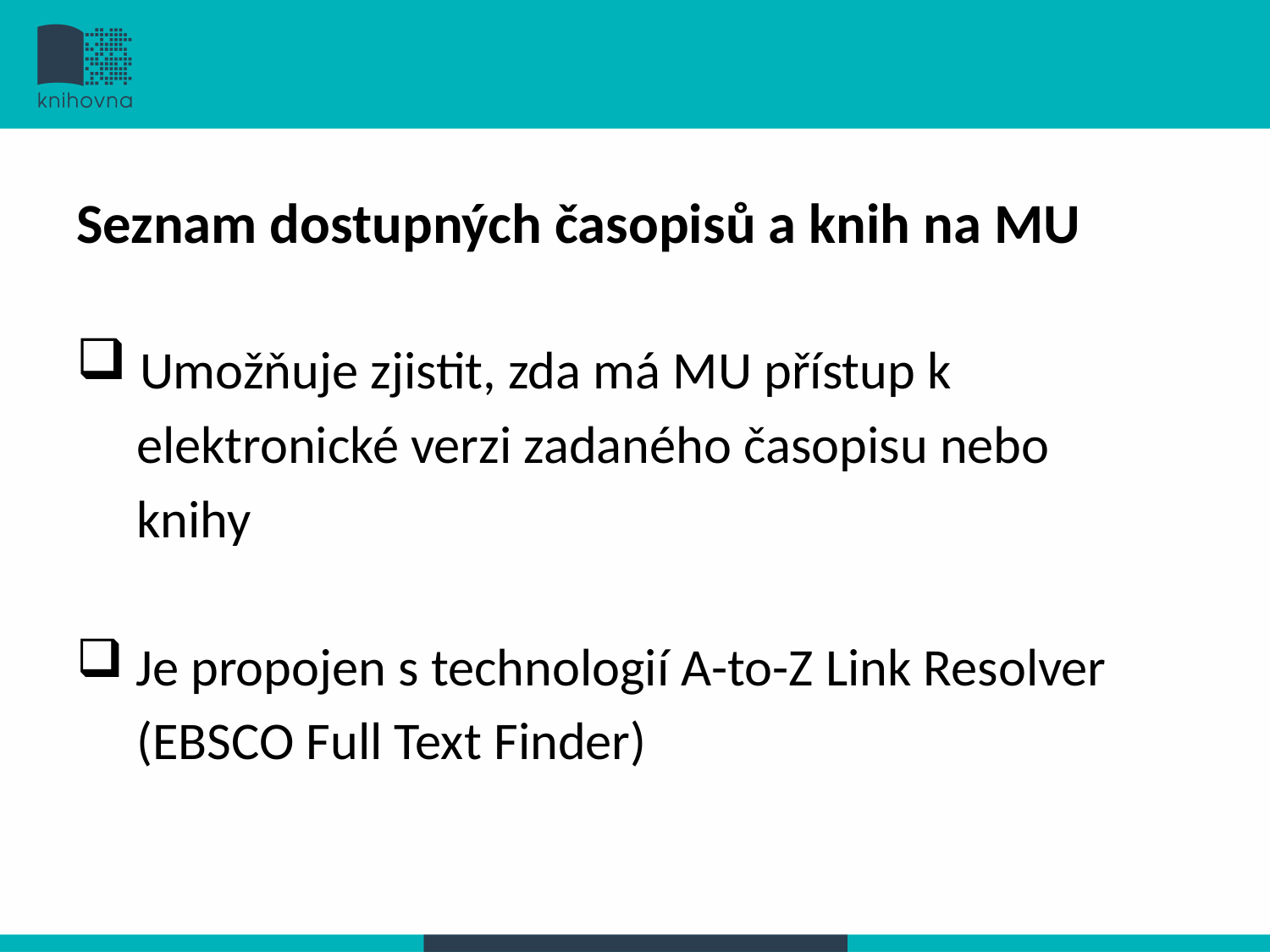

# Seznam dostupných časopisů a knih na MU
 Umožňuje zjistit, zda má MU přístup k
     elektronické verzi zadaného časopisu nebo
     knihy

 Je propojen s technologií A-to-Z Link Resolver
     (EBSCO Full Text Finder)